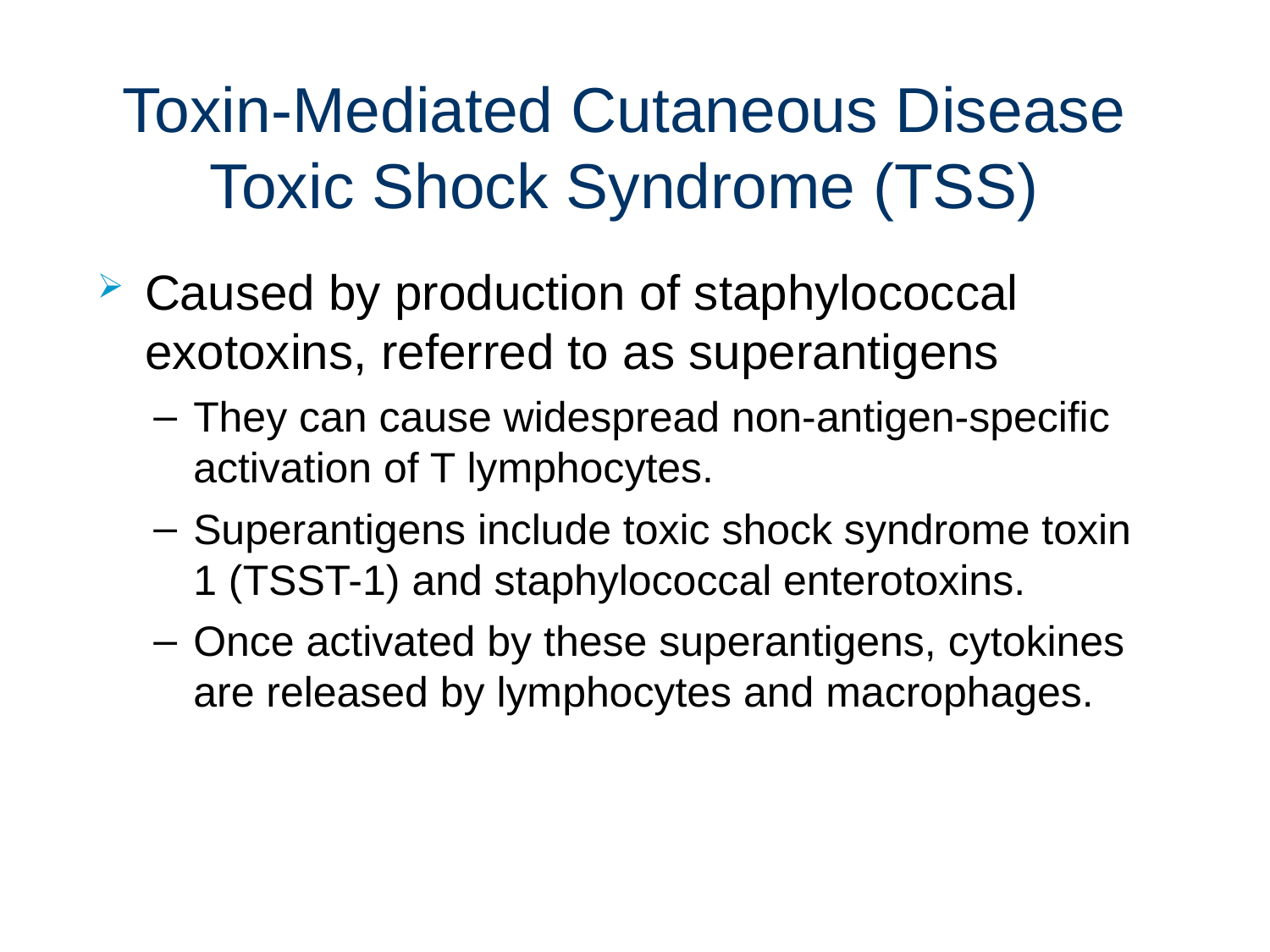

# Toxin-Mediated Cutaneous Disease Toxic Shock Syndrome (TSS)
Caused by production of staphylococcal exotoxins, referred to as superantigens
They can cause widespread non-antigen-specific activation of T lymphocytes.
Superantigens include toxic shock syndrome toxin 1 (TSST-1) and staphylococcal enterotoxins.
Once activated by these superantigens, cytokines are released by lymphocytes and macrophages.